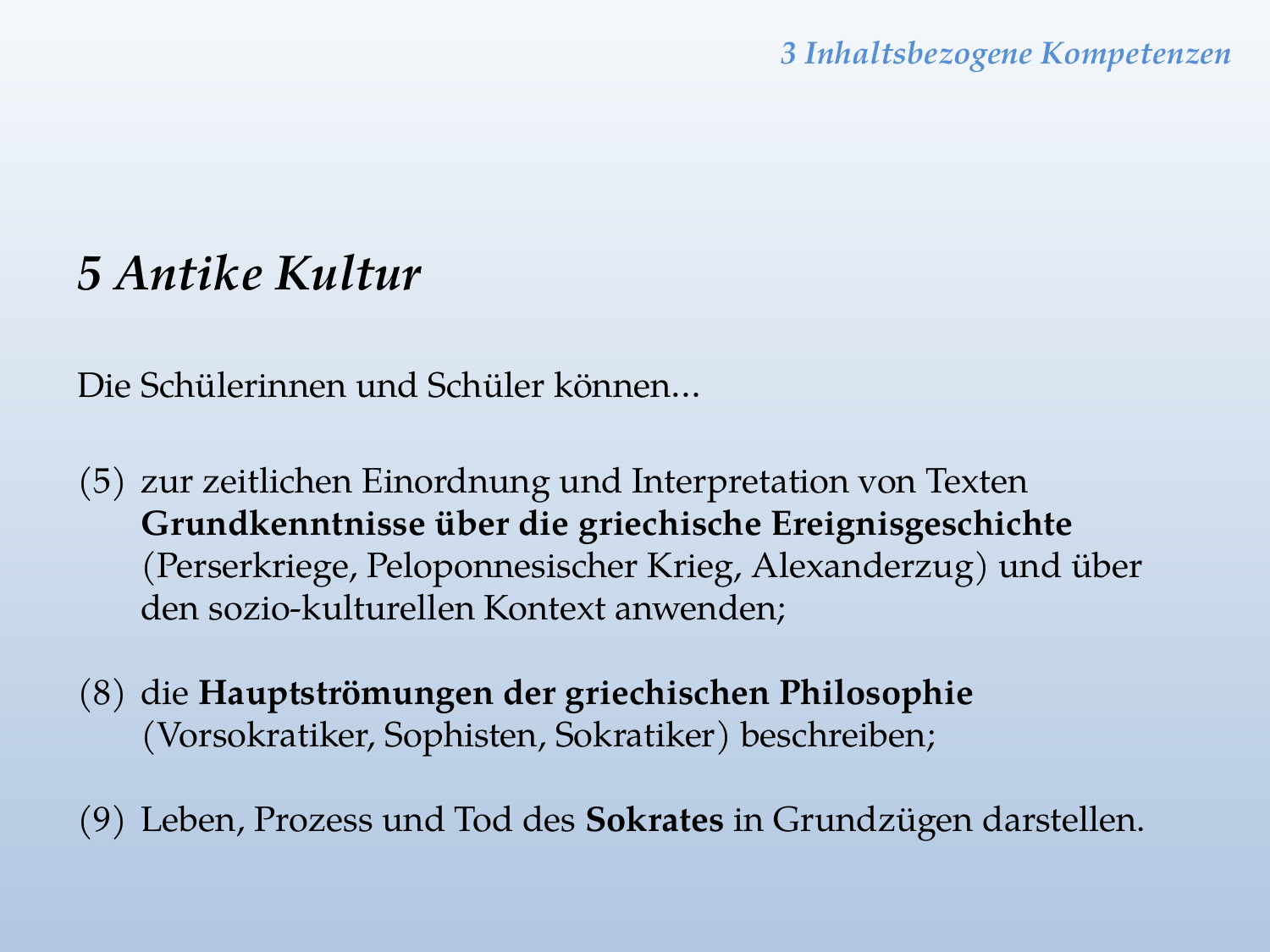

3 Inhaltsbezogene Kompetenzen
5 Antike Kultur
Die Schülerinnen und Schüler können…

zur zeitlichen Einordnung und Interpretation von Texten Grundkenntnisse über die griechische Ereignisgeschichte (Perserkriege, Peloponnesischer Krieg, Alexanderzug) und über den sozio-kulturellen Kontext anwenden;

die Hauptströmungen der griechischen Philosophie (Vorsokratiker, Sophisten, Sokratiker) beschreiben;

Leben, Prozess und Tod des Sokrates in Grundzügen darstellen.